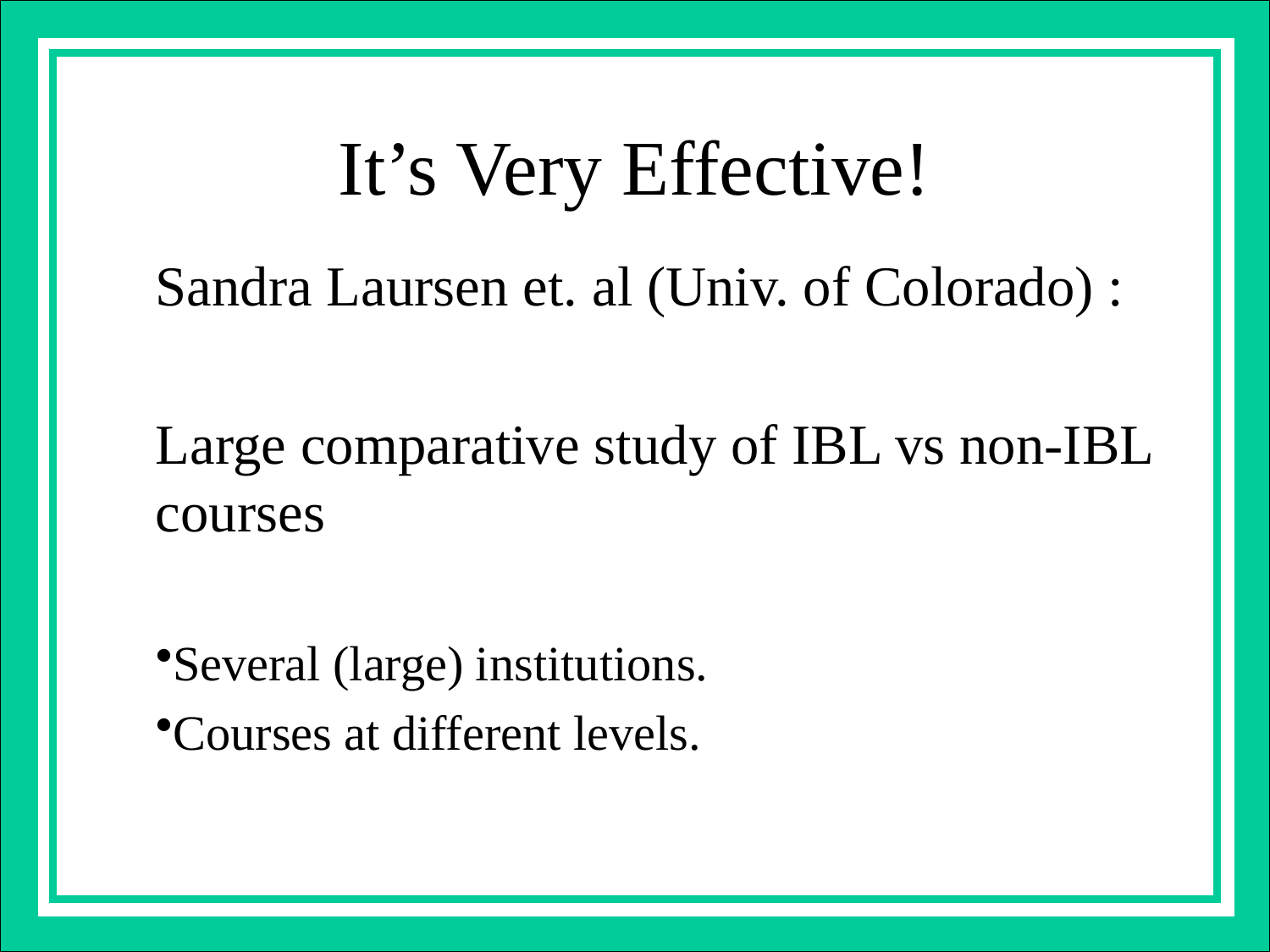

# It’s Very Effective!
Sandra Laursen et. al (Univ. of Colorado) :

Large comparative study of IBL vs non-IBL courses

Several (large) institutions.
Courses at different levels.